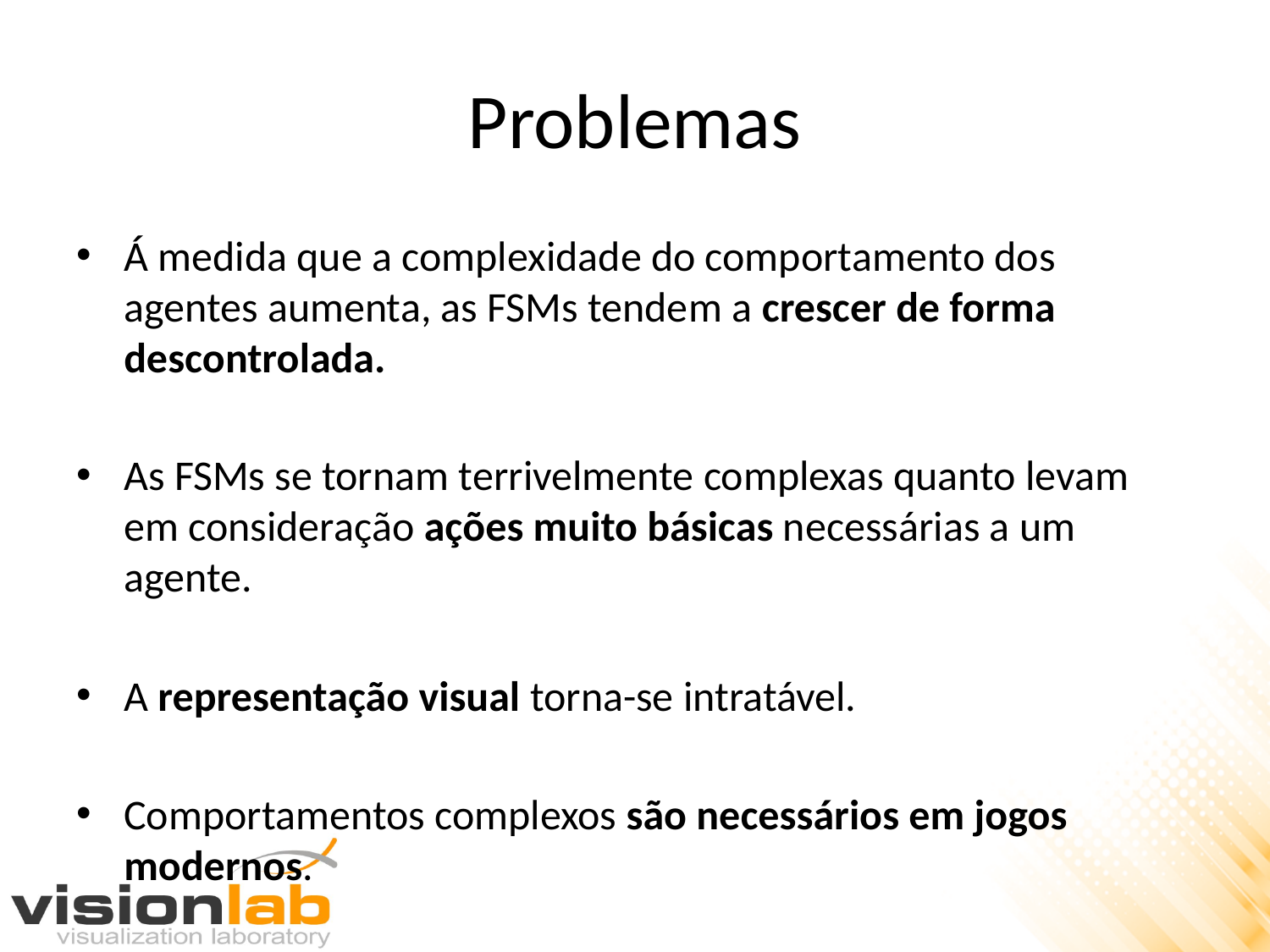

# Problemas
Á medida que a complexidade do comportamento dos agentes aumenta, as FSMs tendem a crescer de forma descontrolada.

As FSMs se tornam terrivelmente complexas quanto levam em consideração ações muito básicas necessárias a um agente.

A representação visual torna-se intratável.

Comportamentos complexos são necessários em jogos modernos.